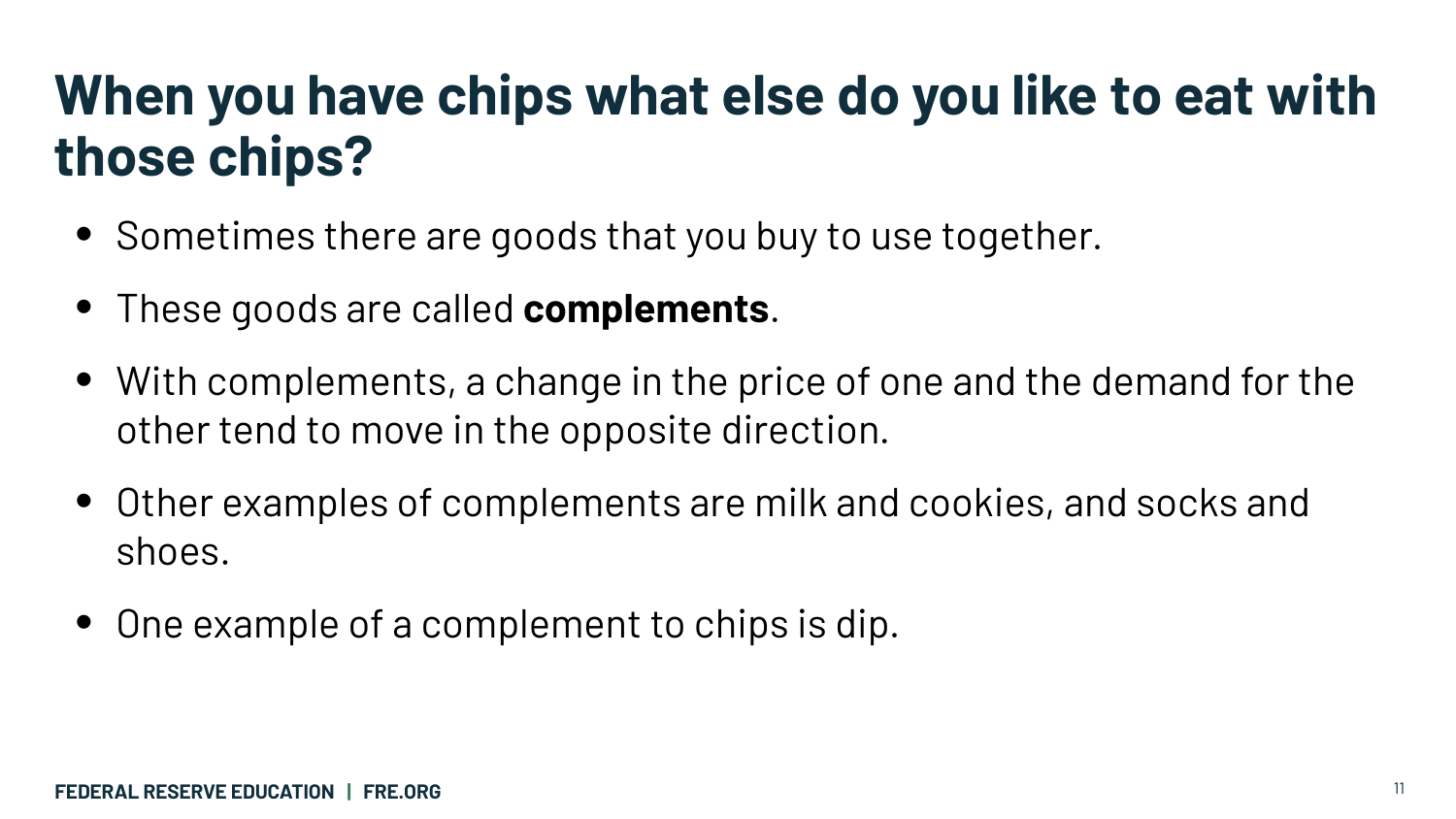

# When you have chips what else do you like to eat with those chips?
Sometimes there are goods that you buy to use together.
These goods are called complements.
With complements, a change in the price of one and the demand for the other tend to move in the opposite direction.
Other examples of complements are milk and cookies, and socks and shoes.
One example of a complement to chips is dip.

11